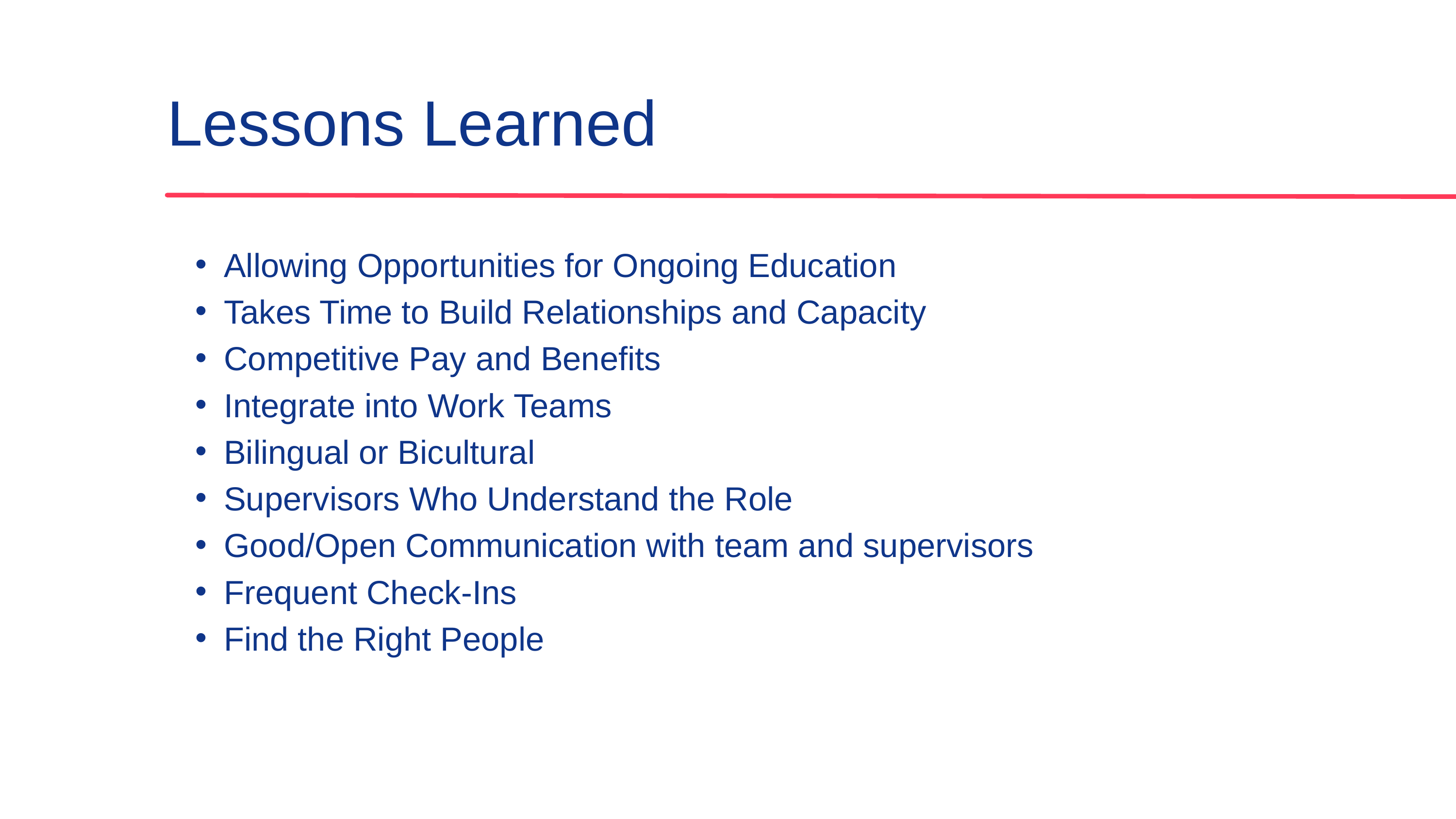

Lessons Learned

Allowing Opportunities for Ongoing Education
Takes Time to Build Relationships and Capacity
Competitive Pay and Benefits
Integrate into Work Teams
Bilingual or Bicultural
Supervisors Who Understand the Role
Good/Open Communication with team and supervisors
Frequent Check-Ins
Find the Right People